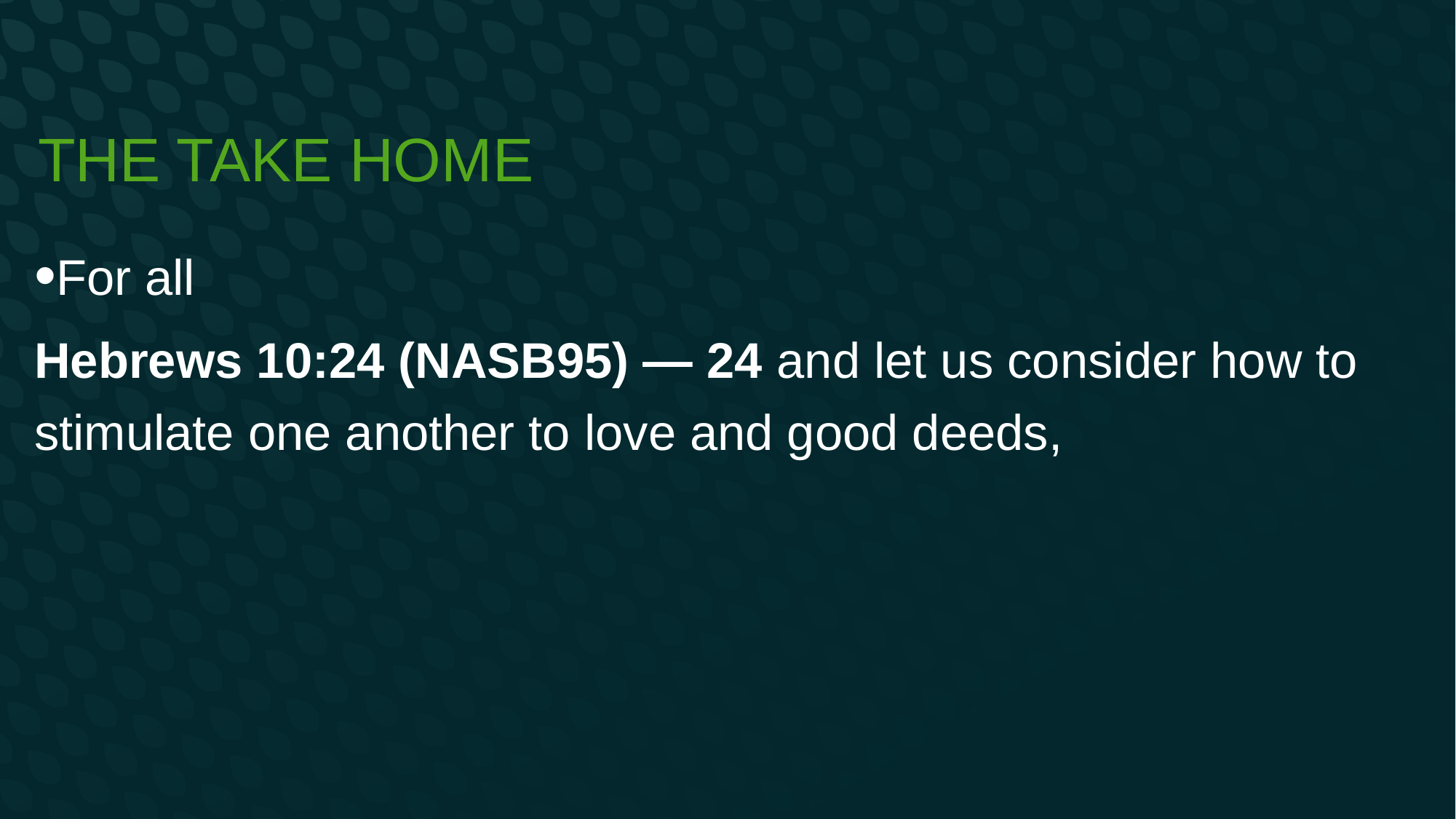

# The take home
For all
Hebrews 10:24 (NASB95) — 24 and let us consider how to stimulate one another to love and good deeds,